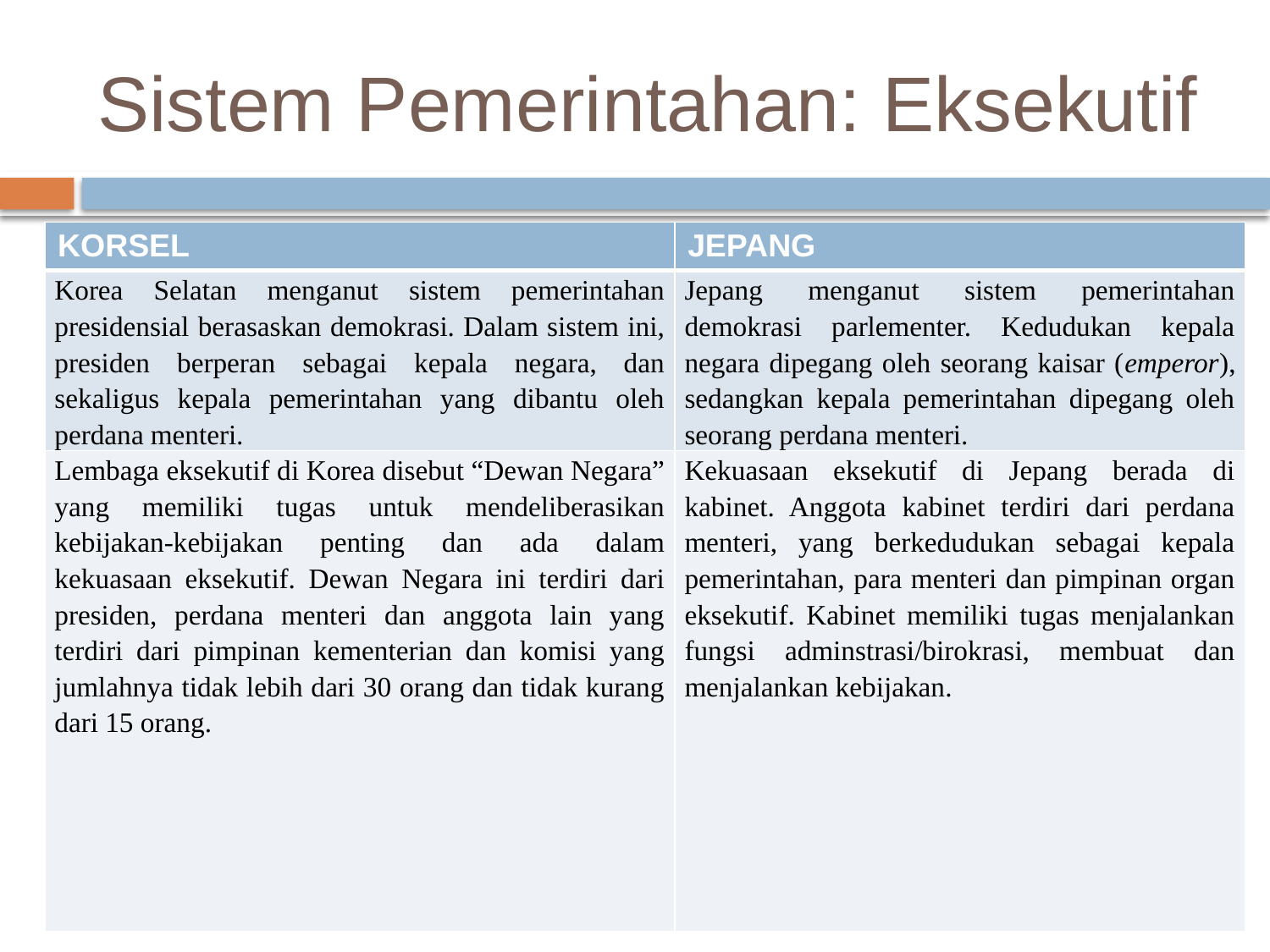

# Sistem Pemerintahan: Eksekutif
| KORSEL | JEPANG |
| --- | --- |
| Korea Selatan menganut sistem pemerintahan presidensial berasaskan demokrasi. Dalam sistem ini, presiden berperan sebagai kepala negara, dan sekaligus kepala pemerintahan yang dibantu oleh perdana menteri. | Jepang menganut sistem pemerintahan demokrasi parlementer. Kedudukan kepala negara dipegang oleh seorang kaisar (emperor), sedangkan kepala pemerintahan dipegang oleh seorang perdana menteri. |
| Lembaga eksekutif di Korea disebut “Dewan Negara” yang memiliki tugas untuk mendeliberasikan kebijakan-kebijakan penting dan ada dalam kekuasaan eksekutif. Dewan Negara ini terdiri dari presiden, perdana menteri dan anggota lain yang terdiri dari pimpinan kementerian dan komisi yang jumlahnya tidak lebih dari 30 orang dan tidak kurang dari 15 orang. | Kekuasaan eksekutif di Jepang berada di kabinet. Anggota kabinet terdiri dari perdana menteri, yang berkedudukan sebagai kepala pemerintahan, para menteri dan pimpinan organ eksekutif. Kabinet memiliki tugas menjalankan fungsi adminstrasi/birokrasi, membuat dan menjalankan kebijakan. |